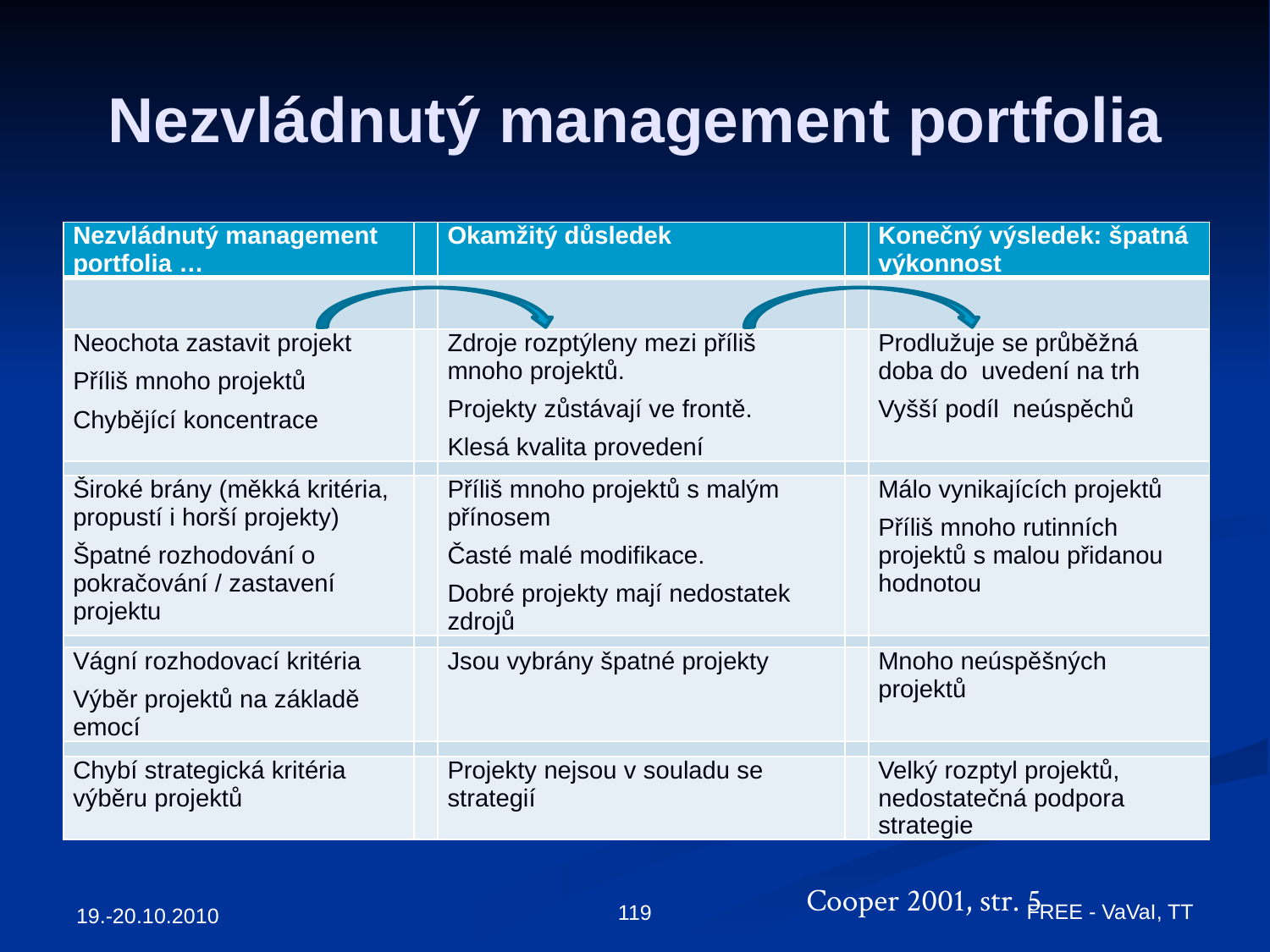

# Nezvládnutý management portfolia
| Nezvládnutý management portfolia … |  | Okamžitý důsledek |  | Konečný výsledek: špatná výkonnost |
| --- | --- | --- | --- | --- |
|  |  |  |  |  |
| Neochota zastavit projekt Příliš mnoho projektů Chybějící koncentrace |  | Zdroje rozptýleny mezi příliš mnoho projektů. Projekty zůstávají ve frontě. Klesá kvalita provedení |  | Prodlužuje se průběžná doba do uvedení na trh Vyšší podíl neúspěchů |
|  |  |  |  |  |
| Široké brány (měkká kritéria, propustí i horší projekty) Špatné rozhodování o pokračování / zastavení projektu |  | Příliš mnoho projektů s malým přínosem Časté malé modifikace. Dobré projekty mají nedostatek zdrojů |  | Málo vynikajících projektů Příliš mnoho rutinních projektů s malou přidanou hodnotou |
|  |  |  |  |  |
| Vágní rozhodovací kritéria Výběr projektů na základě emocí |  | Jsou vybrány špatné projekty |  | Mnoho neúspěšných projektů |
|  |  |  |  |  |
| Chybí strategická kritéria výběru projektů |  | Projekty nejsou v souladu se strategií |  | Velký rozptyl projektů, nedostatečná podpora strategie |

FREE - VaVaI, TT
119
19.-20.10.2010
Cooper 2001, str. 5